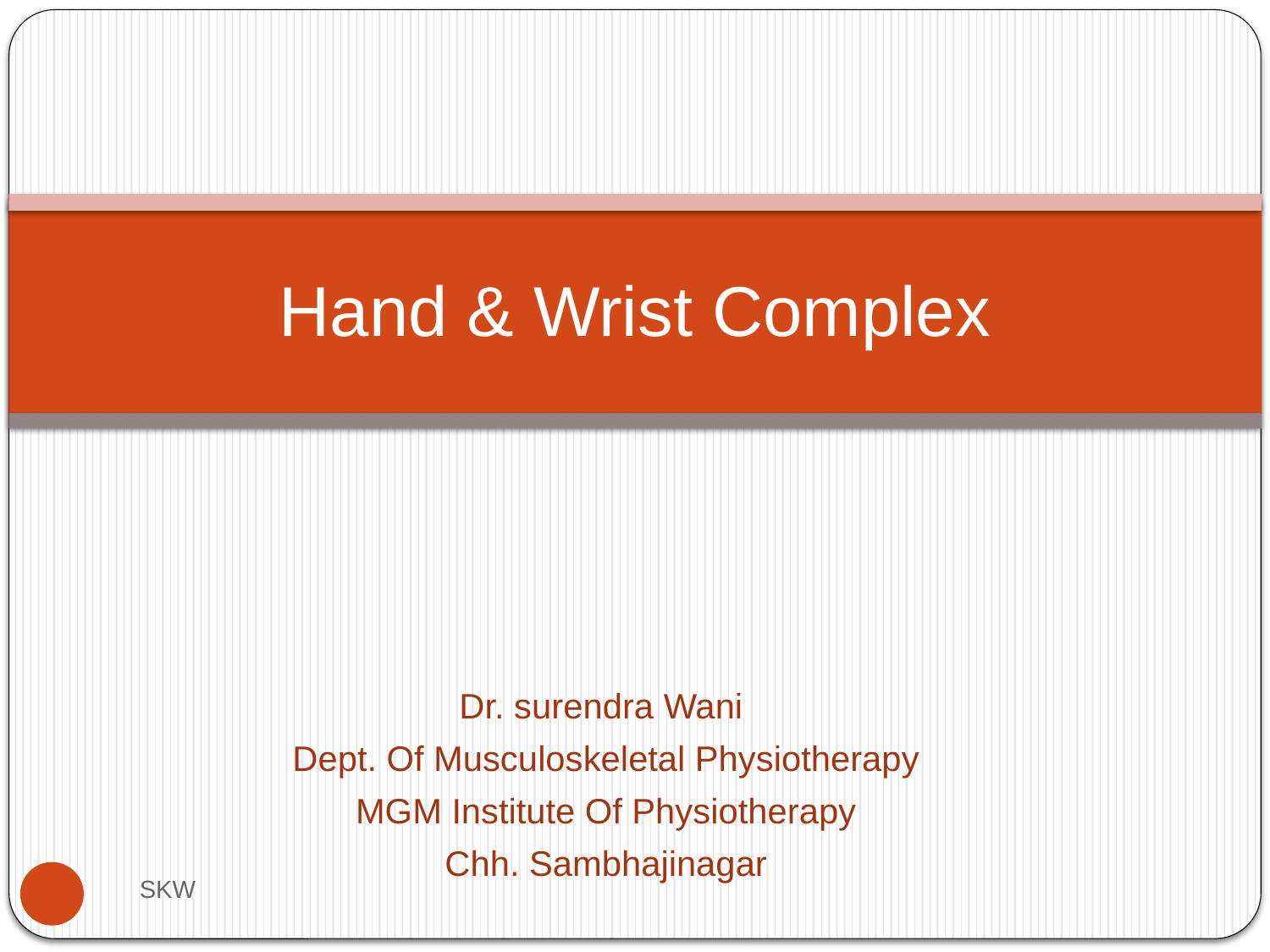

# Hand & Wrist Complex
Dr. surendra Wani
Dept. Of Musculoskeletal Physiotherapy
MGM Institute Of Physiotherapy
Chh. Sambhajinagar
SKW
2